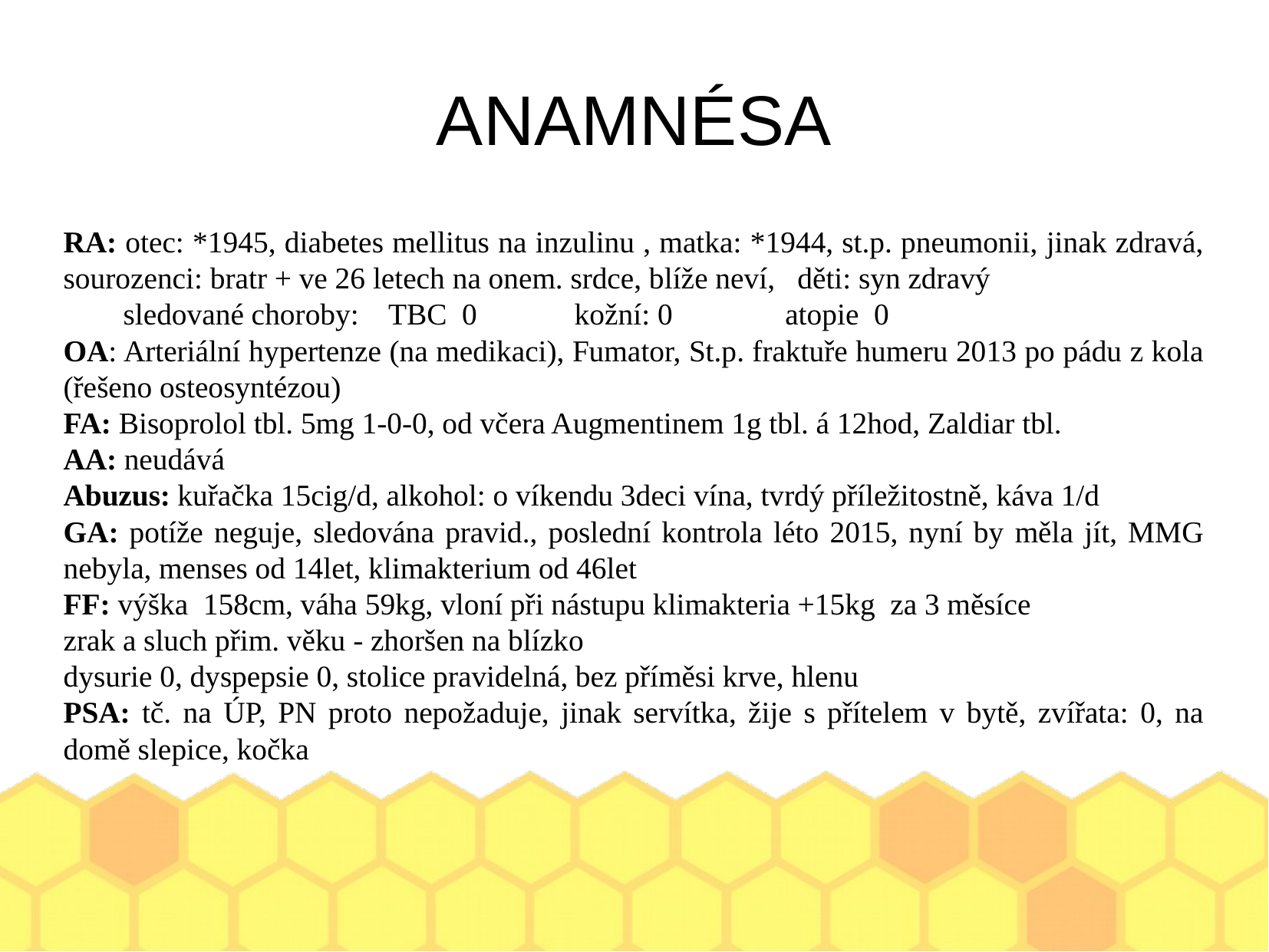

ANAMNÉSA
RA: otec: *1945, diabetes mellitus na inzulinu , matka: *1944, st.p. pneumonii, jinak zdravá, sourozenci: bratr + ve 26 letech na onem. srdce, blíže neví,   děti: syn zdravý
        sledované choroby:    TBC  0             kožní: 0               atopie  0
OA: Arteriální hypertenze (na medikaci), Fumator, St.p. fraktuře humeru 2013 po pádu z kola (řešeno osteosyntézou)
FA: Bisoprolol tbl. 5mg 1-0-0, od včera Augmentinem 1g tbl. á 12hod, Zaldiar tbl.
AA: neudává
Abuzus: kuřačka 15cig/d, alkohol: o víkendu 3deci vína, tvrdý příležitostně, káva 1/d
GA: potíže neguje, sledována pravid., poslední kontrola léto 2015, nyní by měla jít, MMG nebyla, menses od 14let, klimakterium od 46let
FF: výška  158cm, váha 59kg, vloní při nástupu klimakteria +15kg  za 3 měsíce
zrak a sluch přim. věku - zhoršen na blízko
dysurie 0, dyspepsie 0, stolice pravidelná, bez příměsi krve, hlenu
PSA: tč. na ÚP, PN proto nepožaduje, jinak servítka, žije s přítelem v bytě, zvířata: 0, na domě slepice, kočka